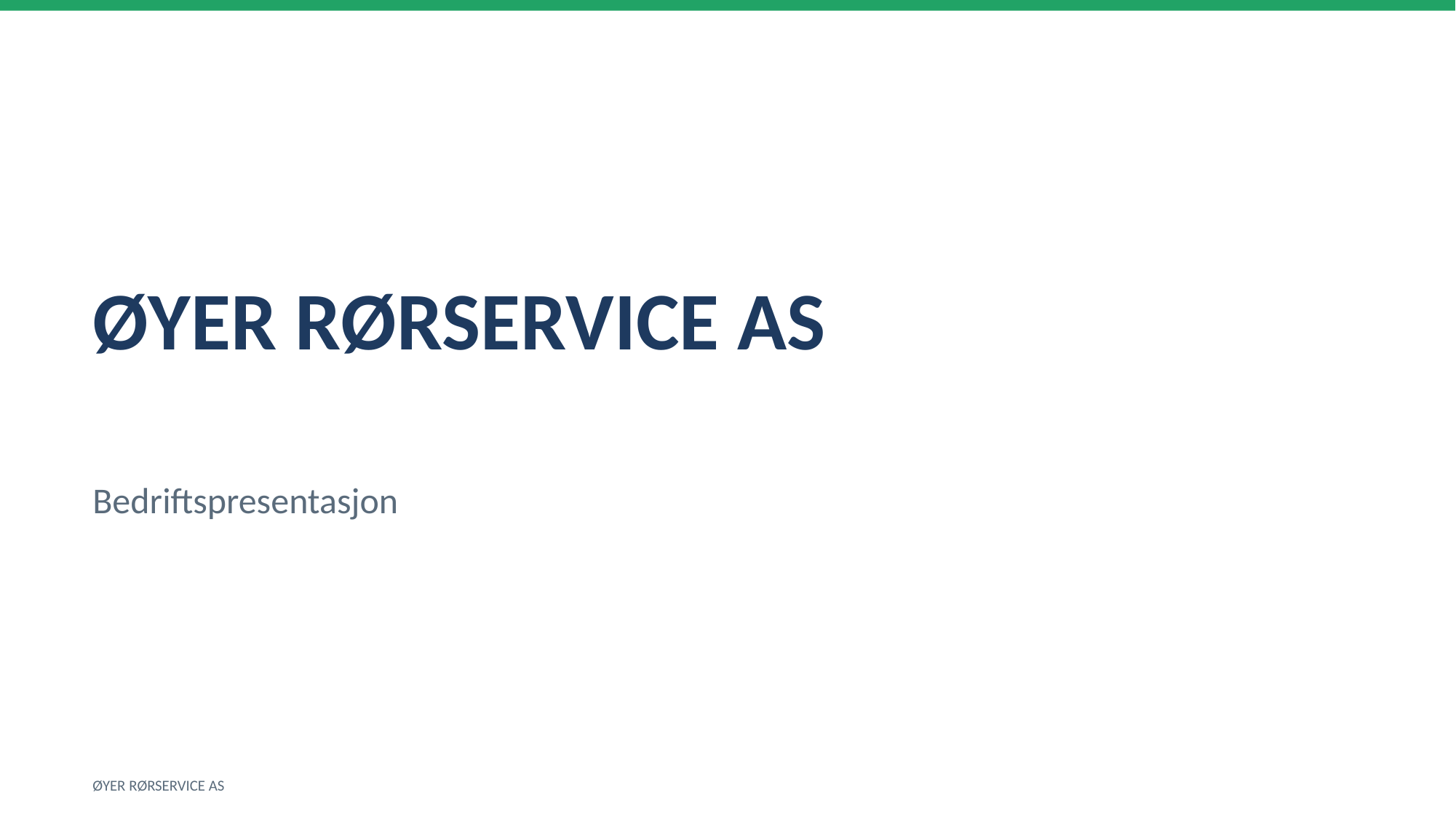

ØYER RØRSERVICE AS
Bedriftspresentasjon
ØYER RØRSERVICE AS